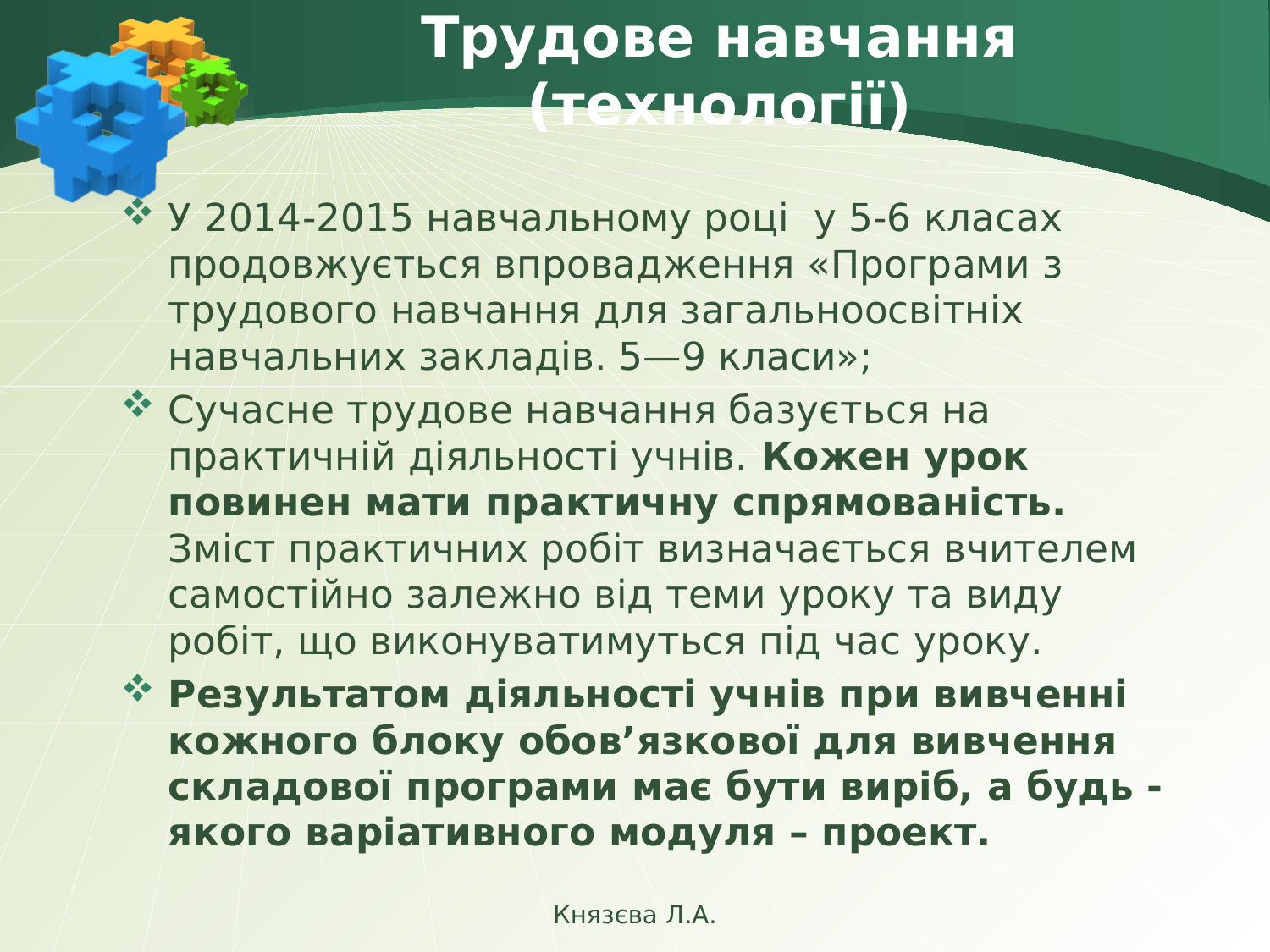

# Трудове навчання (технології)
У 2014-2015 навчальному році  у 5-6 класах продовжується впровадження «Програми з трудового навчання для загальноосвітніх навчальних закладів. 5—9 класи»;
Сучасне трудове навчання базується на практичній діяльності учнів. Кожен урок повинен мати практичну спрямованість. Зміст практичних робіт визначається вчителем самостійно залежно від теми уроку та виду робіт, що виконуватимуться під час уроку.
Результатом діяльності учнів при вивченні кожного блоку обов’язкової для вивчення складової програми має бути виріб, а будь -якого варіативного модуля – проект.

Князєва Л.А.